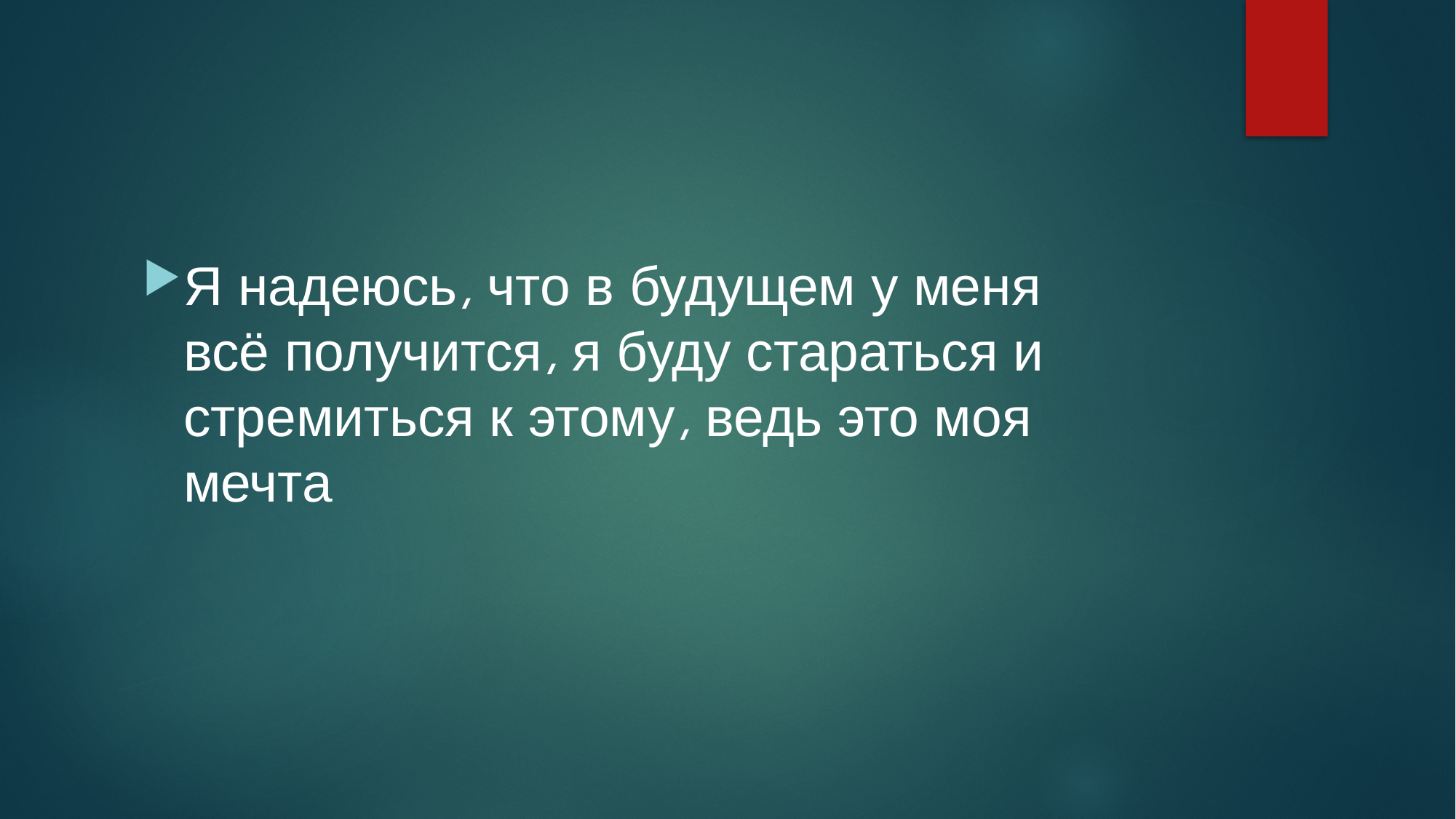

#
Я надеюсь, что в будущем у меня всё получится, я буду стараться и стремиться к этому, ведь это моя мечта